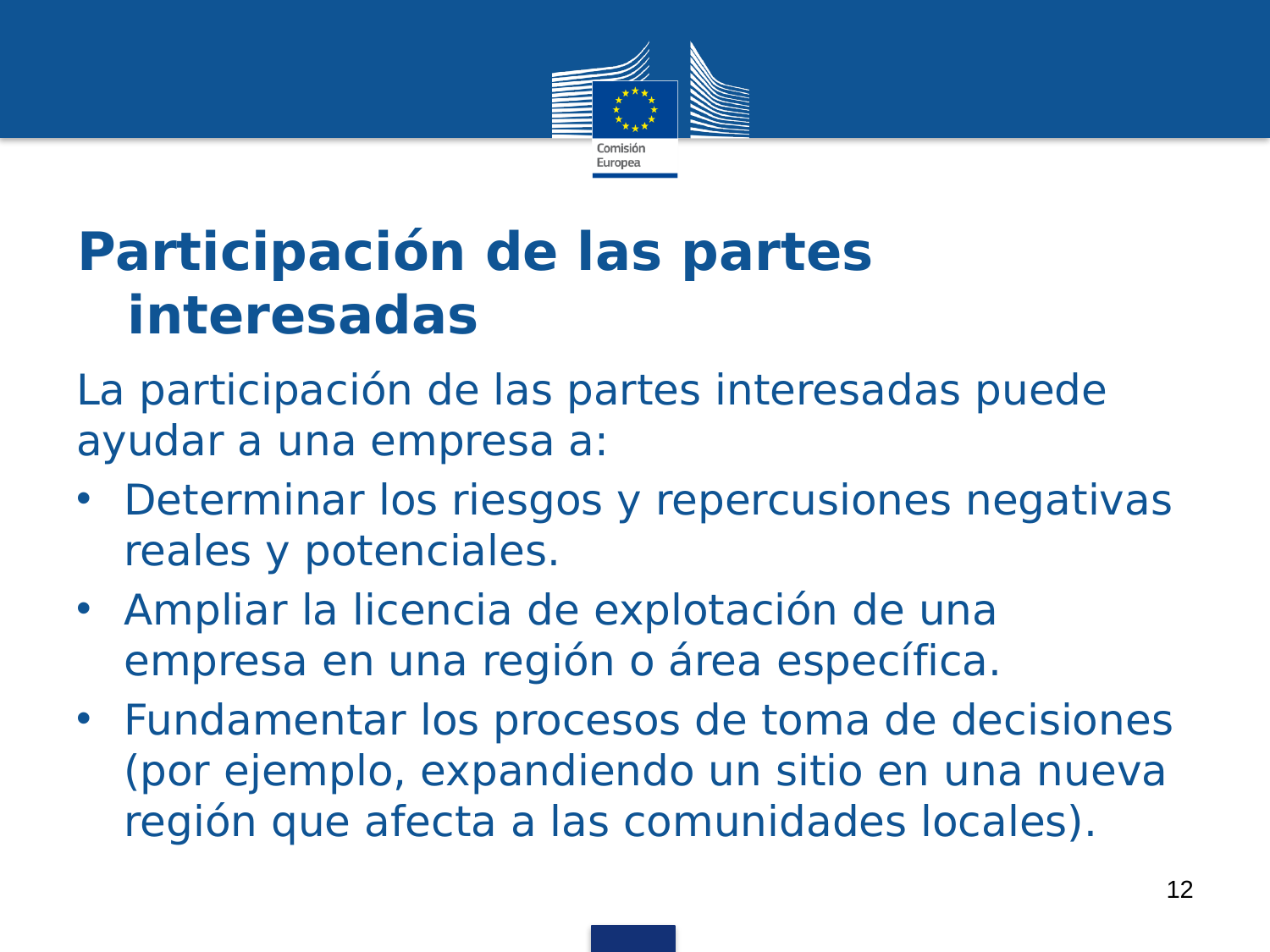

# Participación de las partes interesadas
La participación de las partes interesadas puede ayudar a una empresa a:
Determinar los riesgos y repercusiones negativas reales y potenciales.
Ampliar la licencia de explotación de una empresa en una región o área específica.
Fundamentar los procesos de toma de decisiones (por ejemplo, expandiendo un sitio en una nueva región que afecta a las comunidades locales).
12